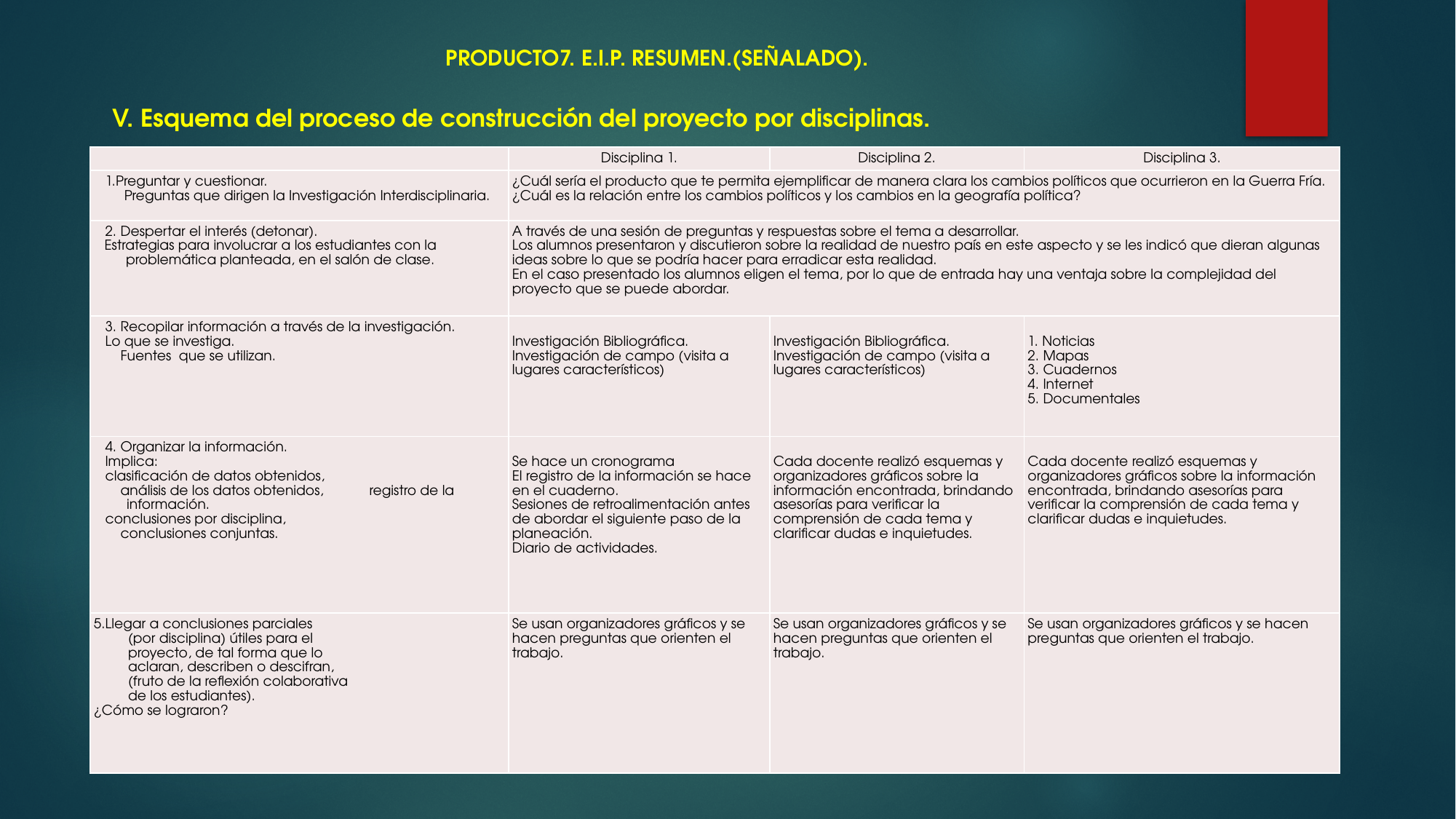

PRODUCTO7. E.I.P. RESUMEN.(SEÑALADO).
# V. Esquema del proceso de construcción del proyecto por disciplinas.
|  | Disciplina 1. | Disciplina 2. | Disciplina 3. |
| --- | --- | --- | --- |
| 1.Preguntar y cuestionar. Preguntas que dirigen la Investigación Interdisciplinaria. | ¿Cuál sería el producto que te permita ejemplificar de manera clara los cambios políticos que ocurrieron en la Guerra Fría. ¿Cuál es la relación entre los cambios políticos y los cambios en la geografía política? |  |  |
| 2. Despertar el interés (detonar). Estrategias para involucrar a los estudiantes con la problemática planteada, en el salón de clase. | A través de una sesión de preguntas y respuestas sobre el tema a desarrollar. Los alumnos presentaron y discutieron sobre la realidad de nuestro país en este aspecto y se les indicó que dieran algunas ideas sobre lo que se podría hacer para erradicar esta realidad. En el caso presentado los alumnos eligen el tema, por lo que de entrada hay una ventaja sobre la complejidad del proyecto que se puede abordar. |  |  |
| 3. Recopilar información a través de la investigación. Lo que se investiga. Fuentes que se utilizan. | Investigación Bibliográfica. Investigación de campo (visita a lugares característicos) | Investigación Bibliográfica. Investigación de campo (visita a lugares característicos) | 1. Noticias 2. Mapas 3. Cuadernos 4. Internet 5. Documentales |
| 4. Organizar la información. Implica: clasificación de datos obtenidos, análisis de los datos obtenidos, registro de la información. conclusiones por disciplina, conclusiones conjuntas. | Se hace un cronograma El registro de la información se hace en el cuaderno. Sesiones de retroalimentación antes de abordar el siguiente paso de la planeación. Diario de actividades. | Cada docente realizó esquemas y organizadores gráficos sobre la información encontrada, brindando asesorías para verificar la comprensión de cada tema y clarificar dudas e inquietudes. | Cada docente realizó esquemas y organizadores gráficos sobre la información encontrada, brindando asesorías para verificar la comprensión de cada tema y clarificar dudas e inquietudes. |
| 5.Llegar a conclusiones parciales (por disciplina) útiles para el proyecto, de tal forma que lo aclaran, describen o descifran, (fruto de la reflexión colaborativa de los estudiantes). ¿Cómo se lograron? | Se usan organizadores gráficos y se hacen preguntas que orienten el trabajo. | Se usan organizadores gráficos y se hacen preguntas que orienten el trabajo. | Se usan organizadores gráficos y se hacen preguntas que orienten el trabajo. |